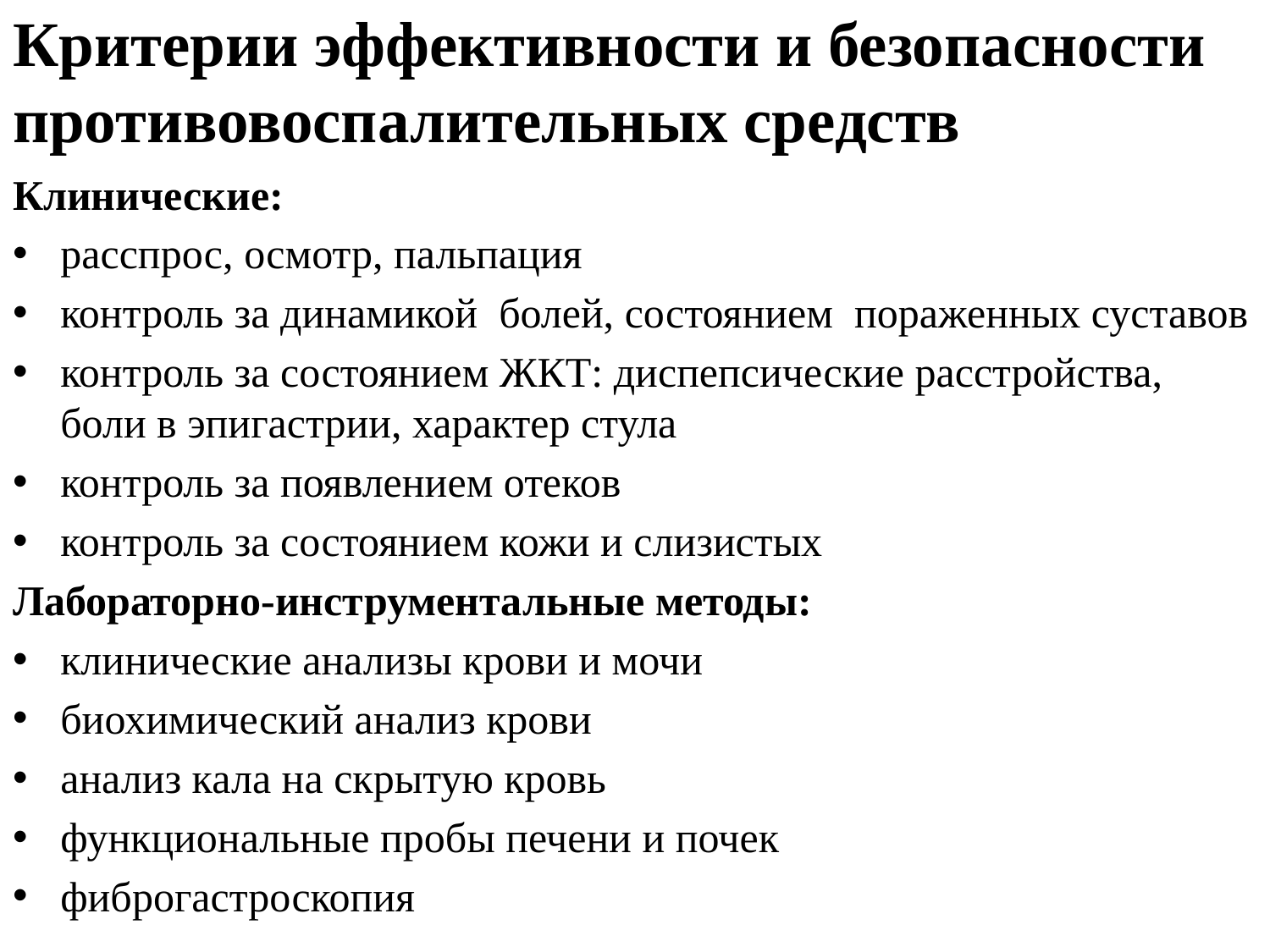

# Критерии эффективности и безопасности  противовоспалительных средств
Клинические:
расспрос, осмотр, пальпация
контроль за динамикой  болей, состоянием  пораженных суставов
контроль за состоянием ЖКТ: диспепсические расстройства, боли в эпигастрии, характер стула
контроль за появлением отеков
контроль за состоянием кожи и слизистых
Лабораторно-инструментальные методы:
клинические анализы крови и мочи
биохимический анализ крови
анализ кала на скрытую кровь
функциональные пробы печени и почек
фиброгастроскопия